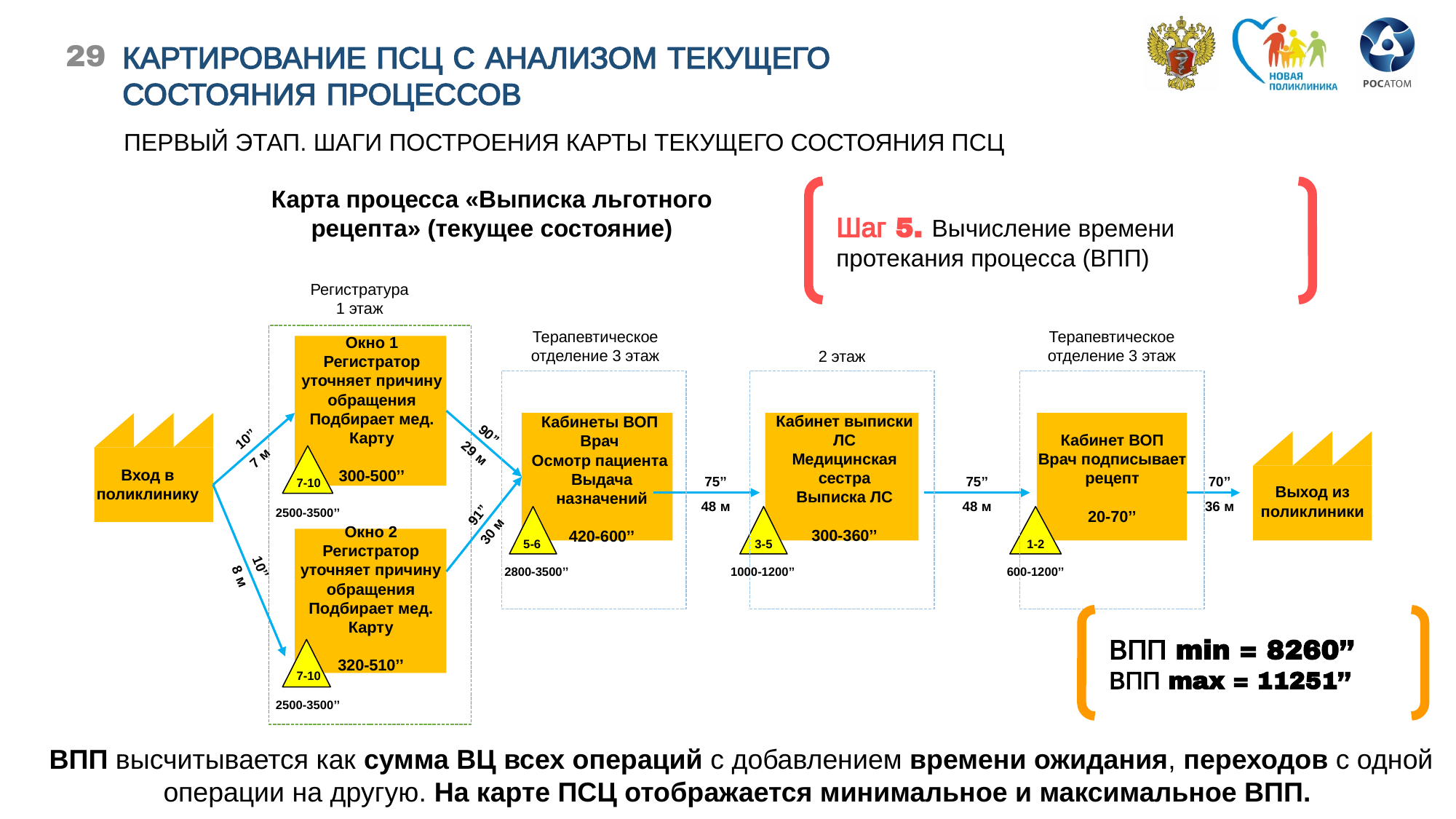

29
КАРТИРОВАНИЕ ПСЦ С АНАЛИЗОМ ТЕКУЩЕГО СОСТОЯНИЯ ПРОЦЕССОВ
ПЕРВЫЙ ЭТАП. ШАГИ ПОСТРОЕНИЯ КАРТЫ ТЕКУЩЕГО СОСТОЯНИЯ ПСЦ
Карта процесса «Выписка льготного рецепта» (текущее состояние)
Шаг 5. Вычисление времени протекания процесса (ВПП)
Регистратура
1 этаж
Терапевтическое отделение 3 этаж
Терапевтическое отделение 3 этаж

Окно 1
Регистратор уточняет причину обращения
Подбирает мед. Карту

300-500’’

2 этаж

Кабинет выписки
ЛС
Медицинская сестра
Выписка ЛС

300-360’’

Кабинеты ВОП
Врач
Осмотр пациента
Выдача назначений

420-600’’

Кабинет ВОП
Врач подписывает рецепт

20-70’’

Вход в поликлинику
90’’
10’’

Выход из поликлиники
29 м
7 м

75’’
75’’
70’’
7-10
48 м
48 м
36 м
2500-3500’’
91’’

Окно 2
Регистратор уточняет причину обращения
Подбирает мед. Карту

320-510’’

30 м
5-6
3-5
1-2
10’’
2800-3500’’
1000-1200’’
600-1200’’
8 м
ВПП min = 8260’’
ВПП max = 11251’’

7-10
2500-3500’’
ВПП высчитывается как сумма ВЦ всех операций с добавлением времени ожидания, переходов с одной операции на другую. На карте ПСЦ отображается минимальное и максимальное ВПП.